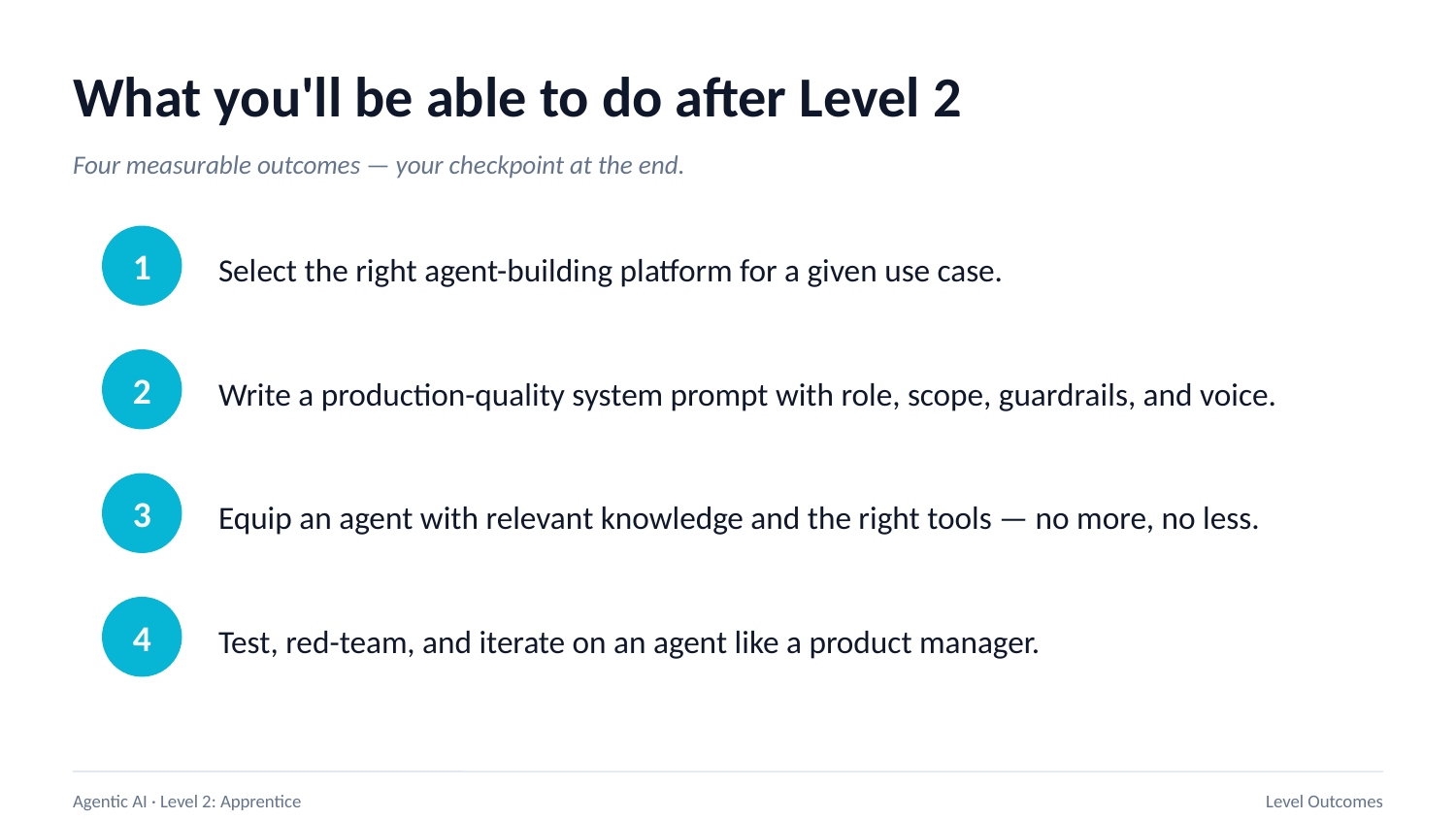

What you'll be able to do after Level 2
Four measurable outcomes — your checkpoint at the end.
Select the right agent-building platform for a given use case.

1
Write a production-quality system prompt with role, scope, guardrails, and voice.

2
Equip an agent with relevant knowledge and the right tools — no more, no less.

3
Test, red-team, and iterate on an agent like a product manager.

4

Agentic AI · Level 2: Apprentice
Level Outcomes